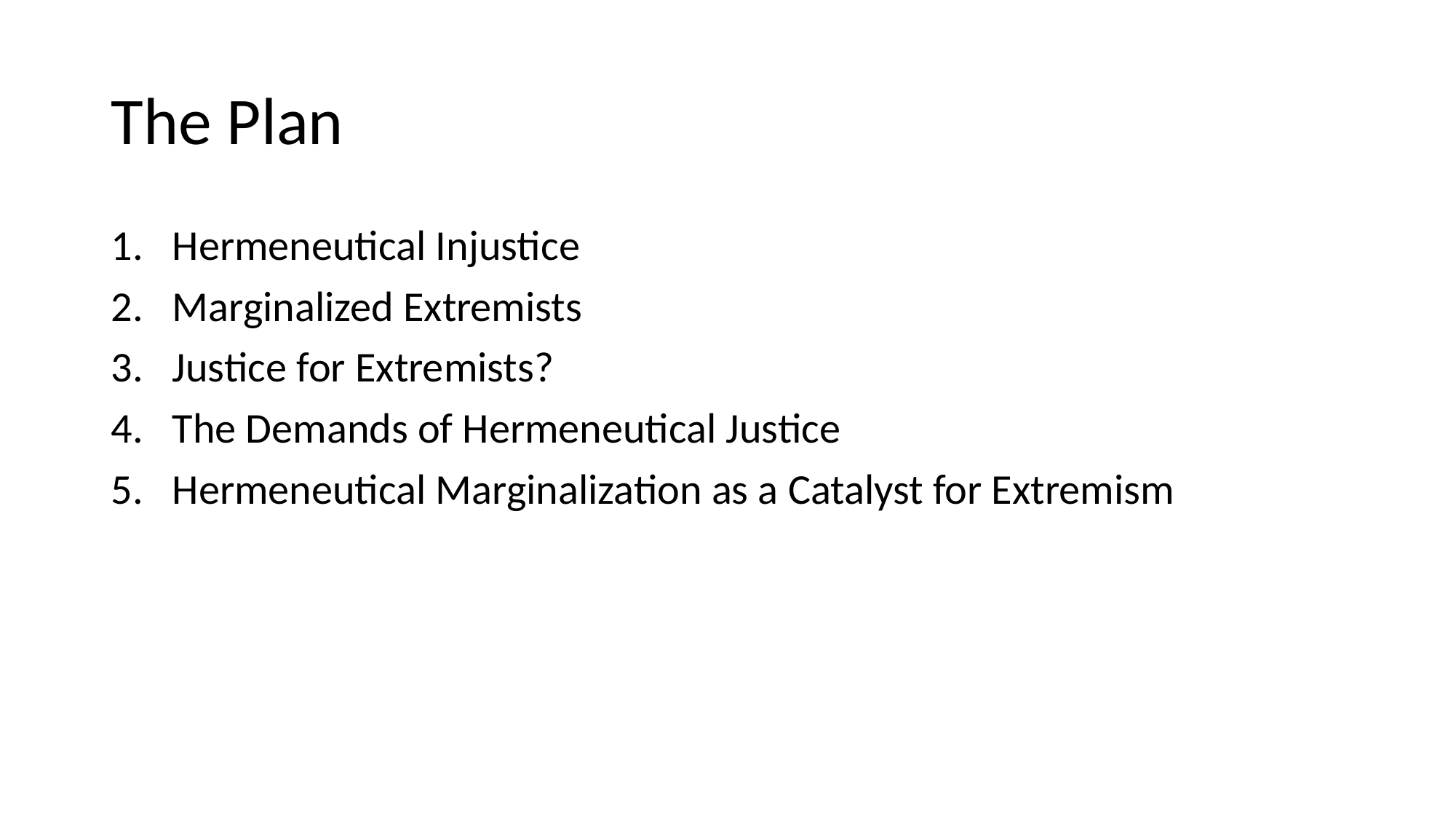

# The Plan
Hermeneutical Injustice
Marginalized Extremists
Justice for Extremists?
The Demands of Hermeneutical Justice
Hermeneutical Marginalization as a Catalyst for Extremism